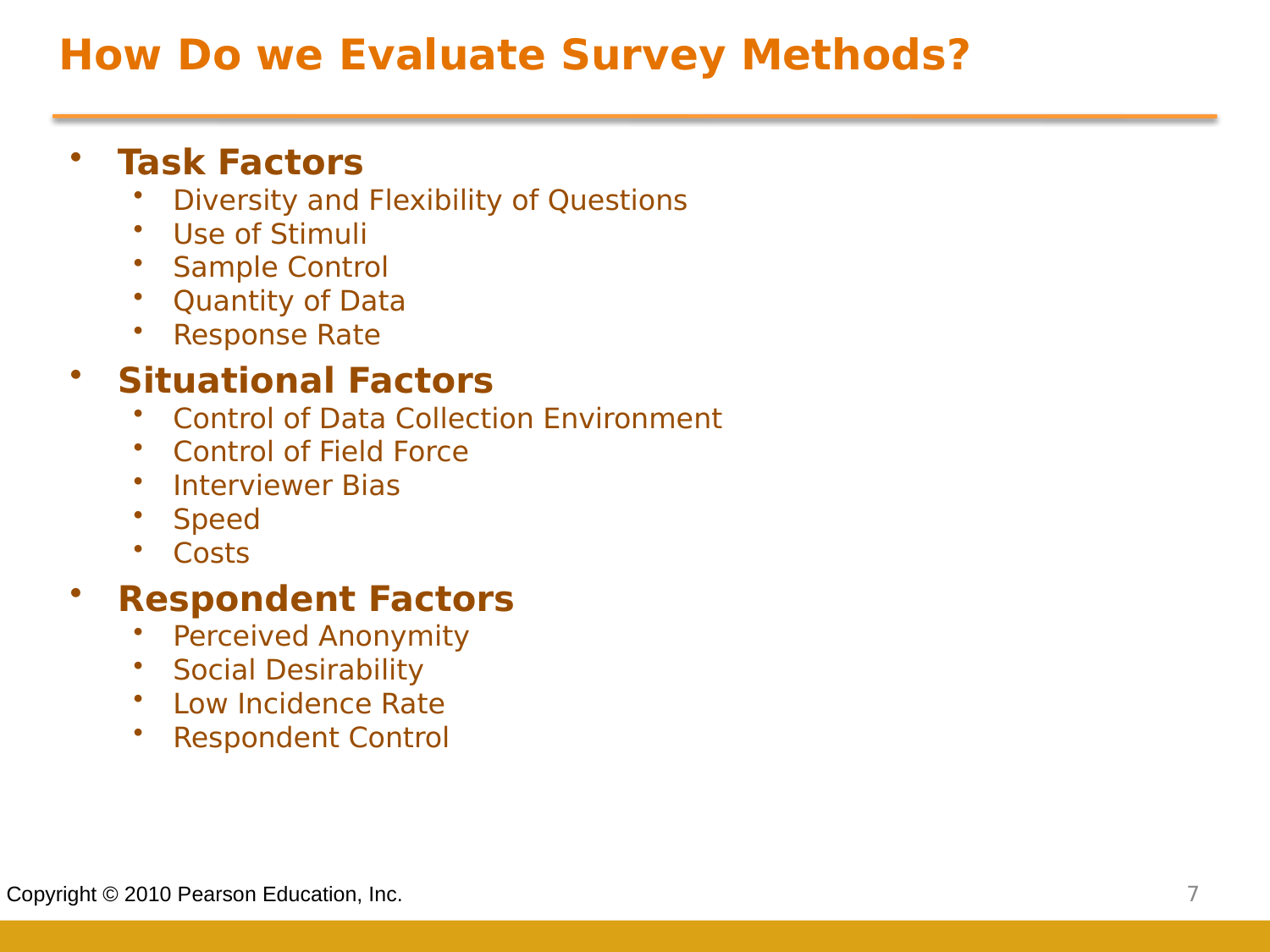

How Do we Evaluate Survey Methods?
Task Factors
Diversity and Flexibility of Questions
Use of Stimuli
Sample Control
Quantity of Data
Response Rate
Situational Factors
Control of Data Collection Environment
Control of Field Force
Interviewer Bias
Speed
Costs
Respondent Factors
Perceived Anonymity
Social Desirability
Low Incidence Rate
Respondent Control
7